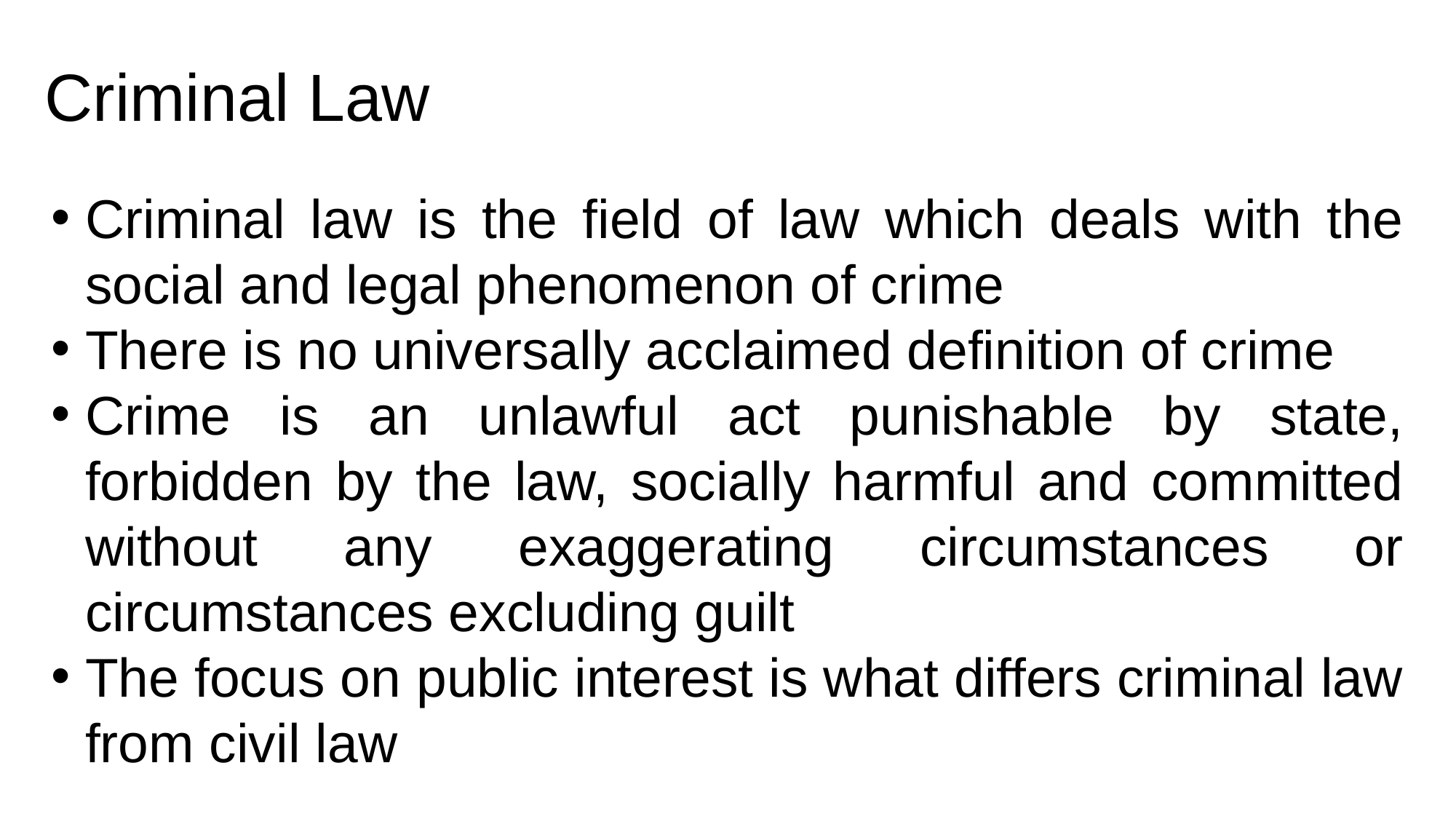

# Criminal Law
Criminal law is the field of law which deals with the social and legal phenomenon of crime
There is no universally acclaimed definition of crime
Crime is an unlawful act punishable by state, forbidden by the law, socially harmful and committed without any exaggerating circumstances or circumstances excluding guilt
The focus on public interest is what differs criminal law from civil law